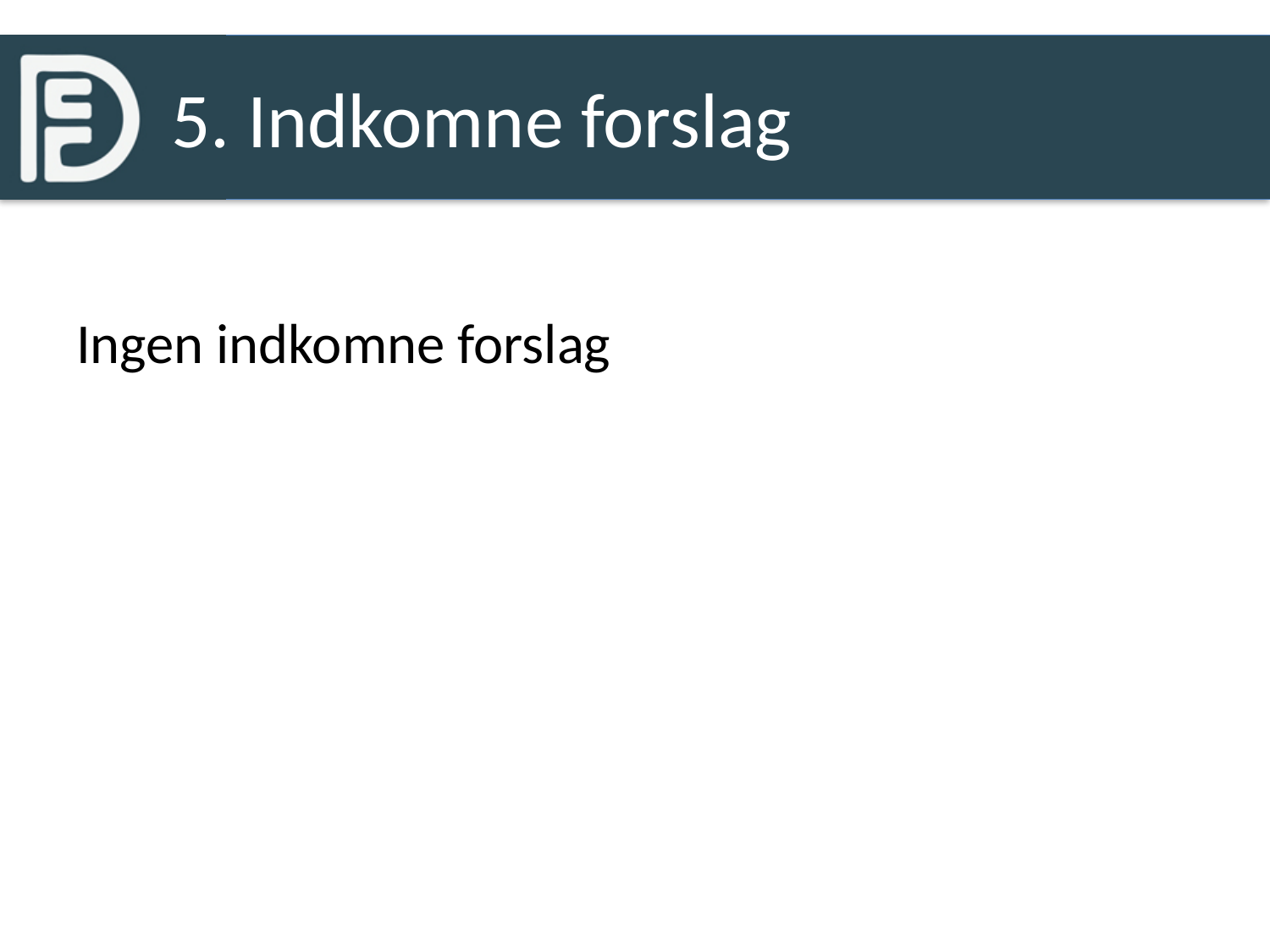

# 5. Indkomne forslag

Ingen indkomne forslag